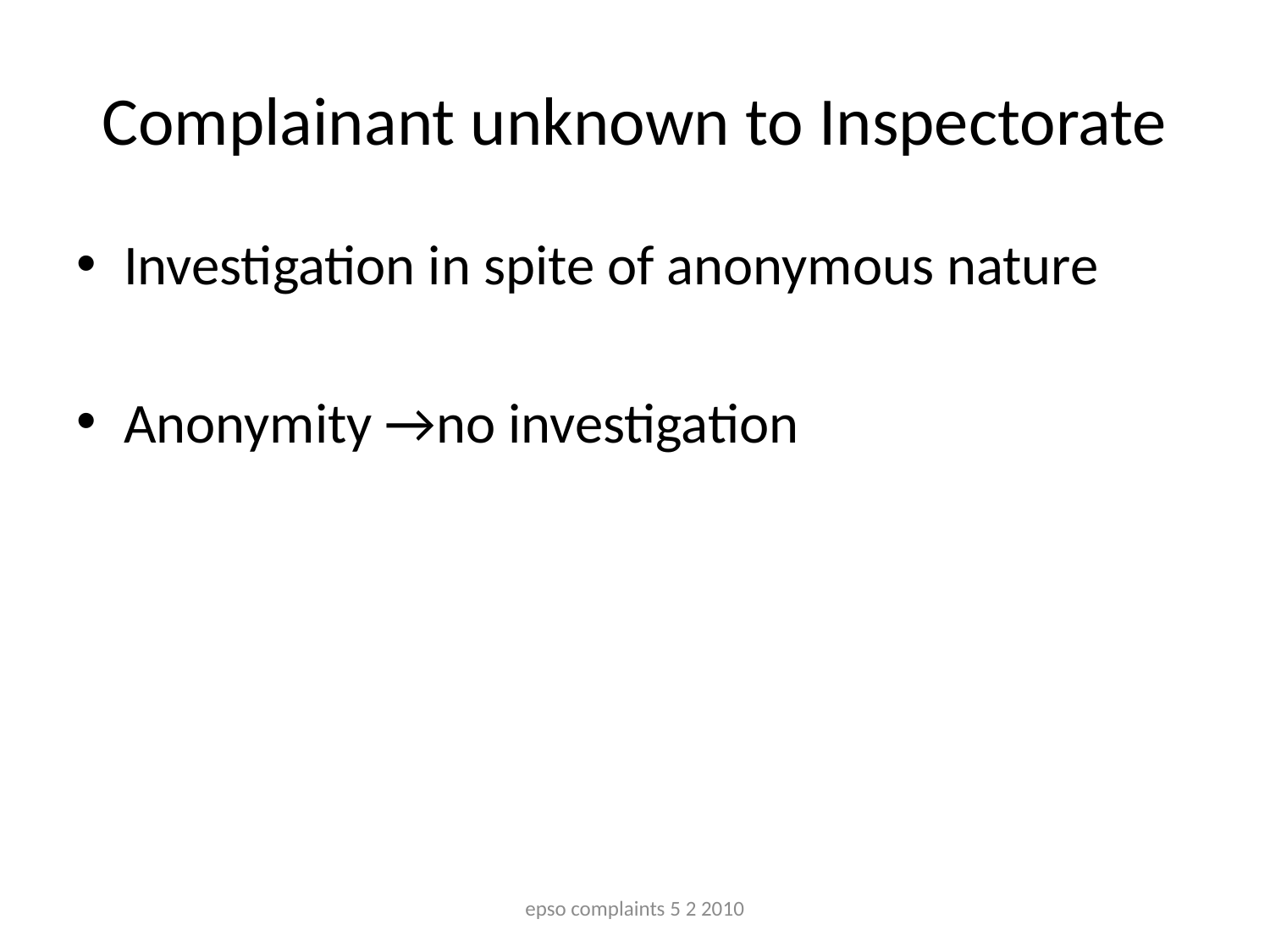

# Complainant unknown to Inspectorate
Investigation in spite of anonymous nature

Anonymity →no investigation
epso complaints 5 2 2010